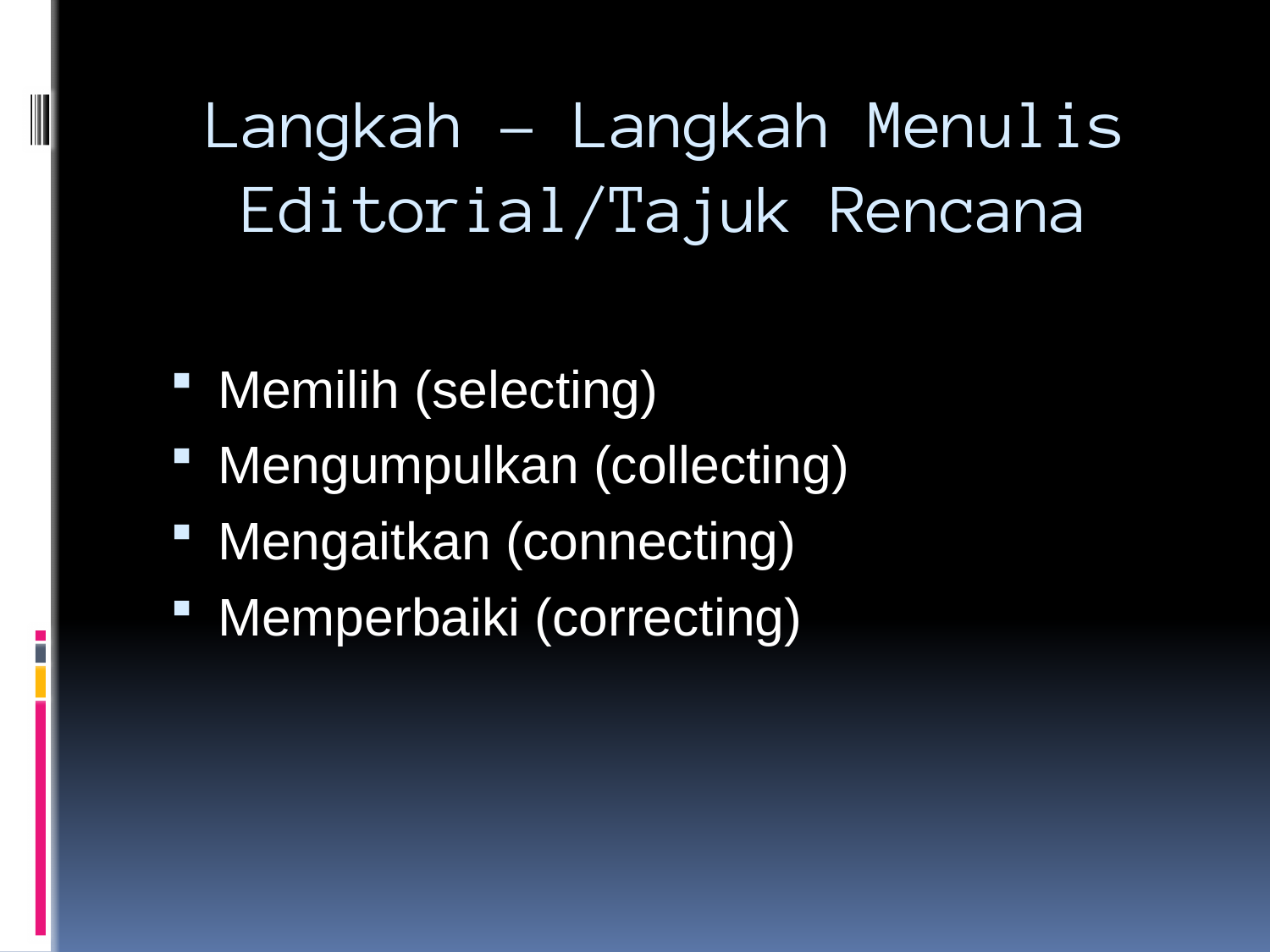

# Langkah – Langkah Menulis Editorial/Tajuk Rencana
Memilih (selecting)
Mengumpulkan (collecting)
Mengaitkan (connecting)
Memperbaiki (correcting)